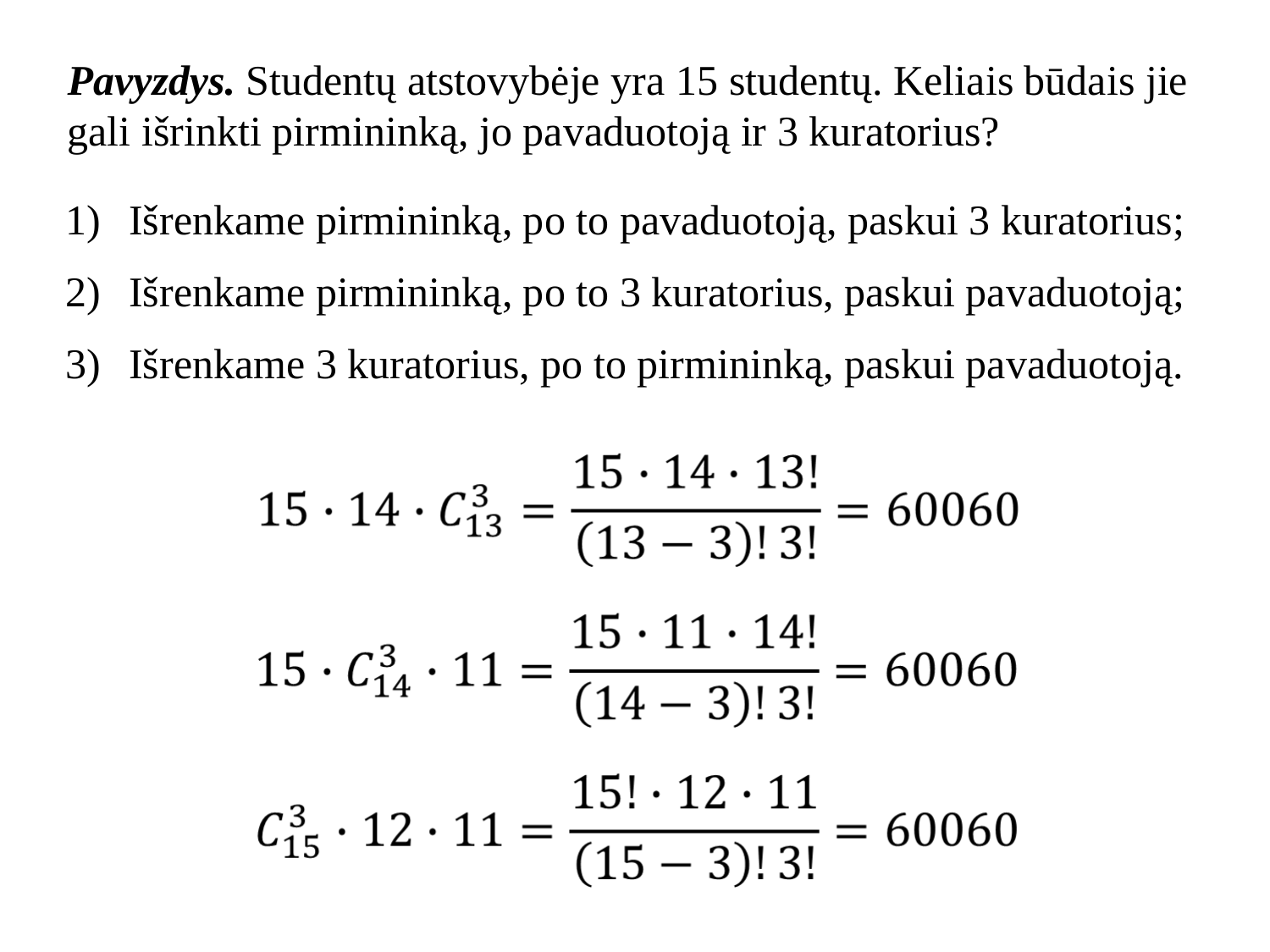

Pavyzdys. Studentų atstovybėje yra 15 studentų. Keliais būdais jie gali išrinkti pirmininką, jo pavaduotoją ir 3 kuratorius?
Išrenkame pirmininką, po to pavaduotoją, paskui 3 kuratorius;
Išrenkame pirmininką, po to 3 kuratorius, paskui pavaduotoją;
Išrenkame 3 kuratorius, po to pirmininką, paskui pavaduotoją.